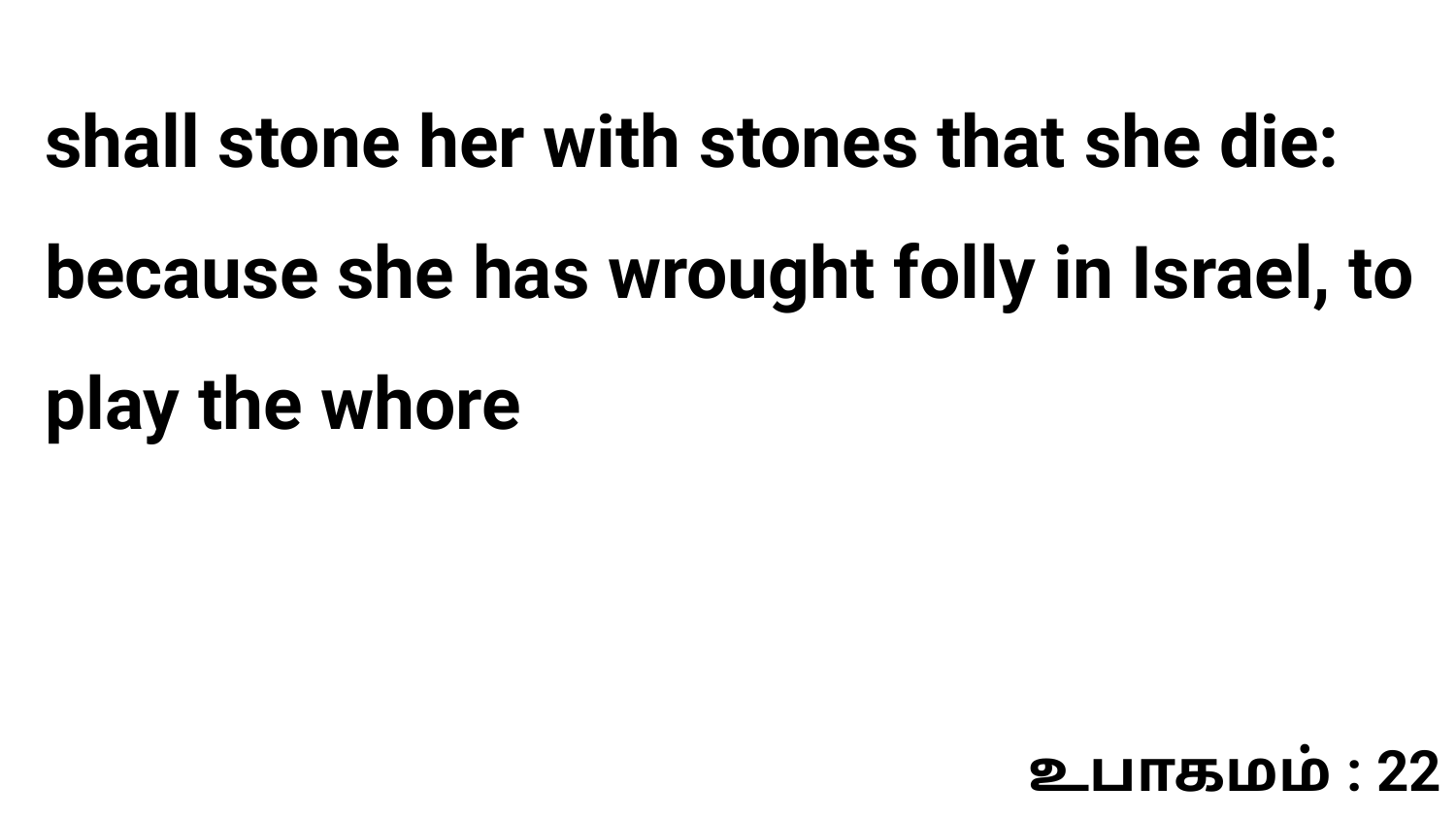

shall stone her with stones that she die: because she has wrought folly in Israel, to play the whore
உபாகமம் : 22